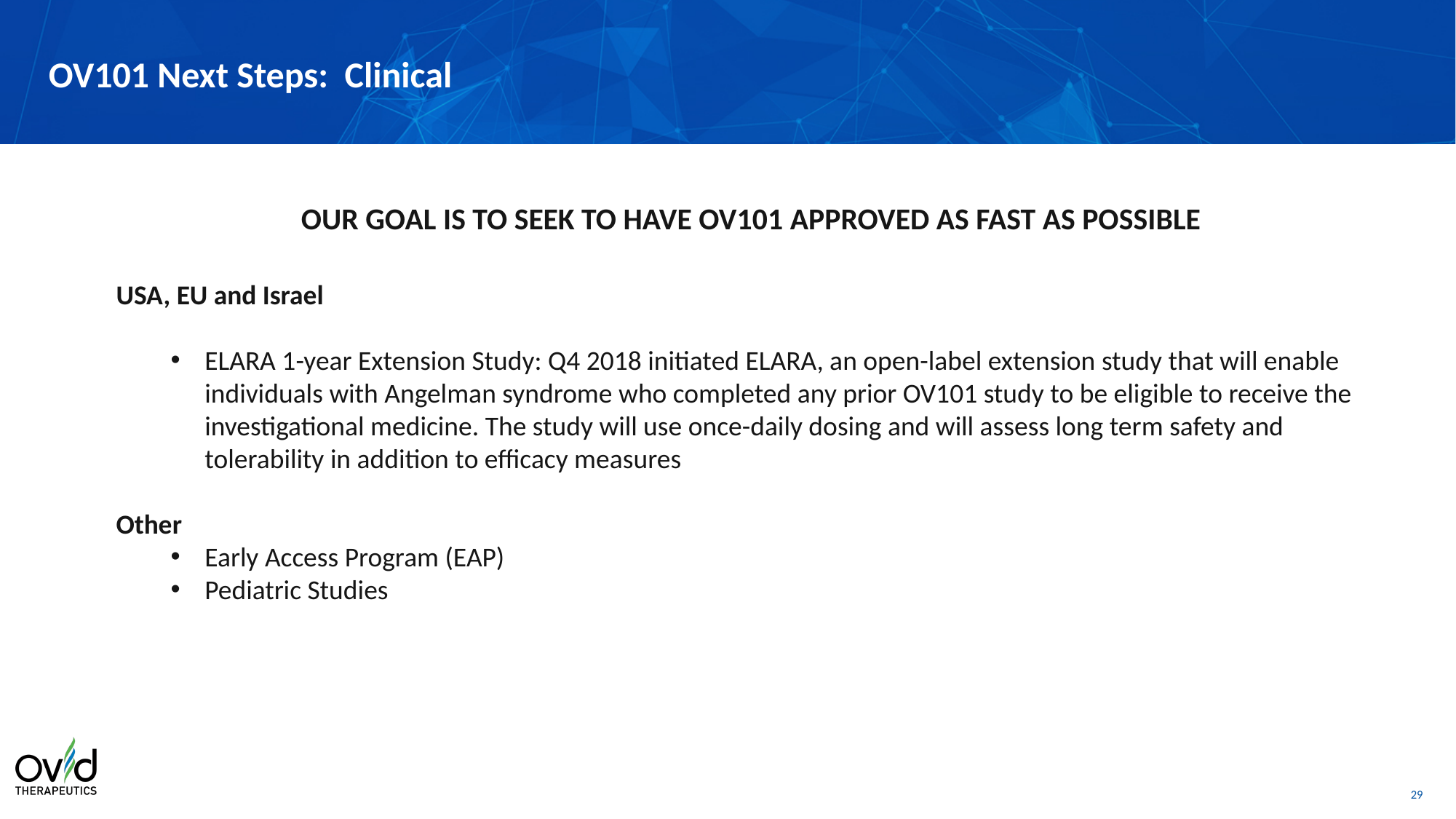

# OV101 Next Steps:  Clinical

OUR GOAL IS TO SEEK TO HAVE OV101 APPROVED AS FAST AS POSSIBLE
USA, EU and Israel

ELARA 1-year Extension Study: Q4 2018 initiated ELARA, an open-label extension study that will enable individuals with Angelman syndrome who completed any prior OV101 study to be eligible to receive the investigational medicine. The study will use once-daily dosing and will assess long term safety and tolerability in addition to efficacy measures

Other
Early Access Program (EAP)
Pediatric Studies